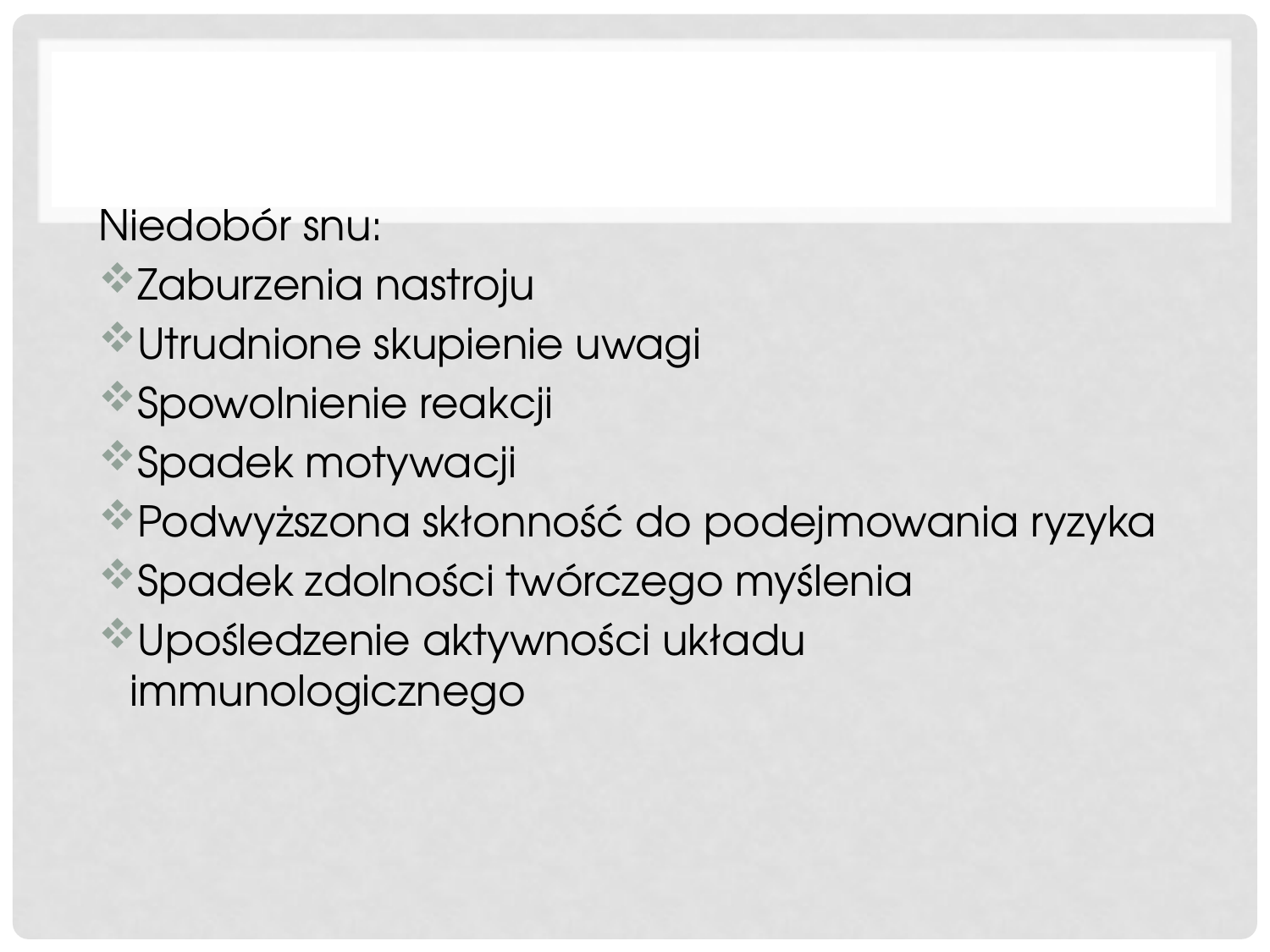

Niedobór snu:
Zaburzenia nastroju
Utrudnione skupienie uwagi
Spowolnienie reakcji
Spadek motywacji
Podwyższona skłonność do podejmowania ryzyka
Spadek zdolności twórczego myślenia
Upośledzenie aktywności układu immunologicznego